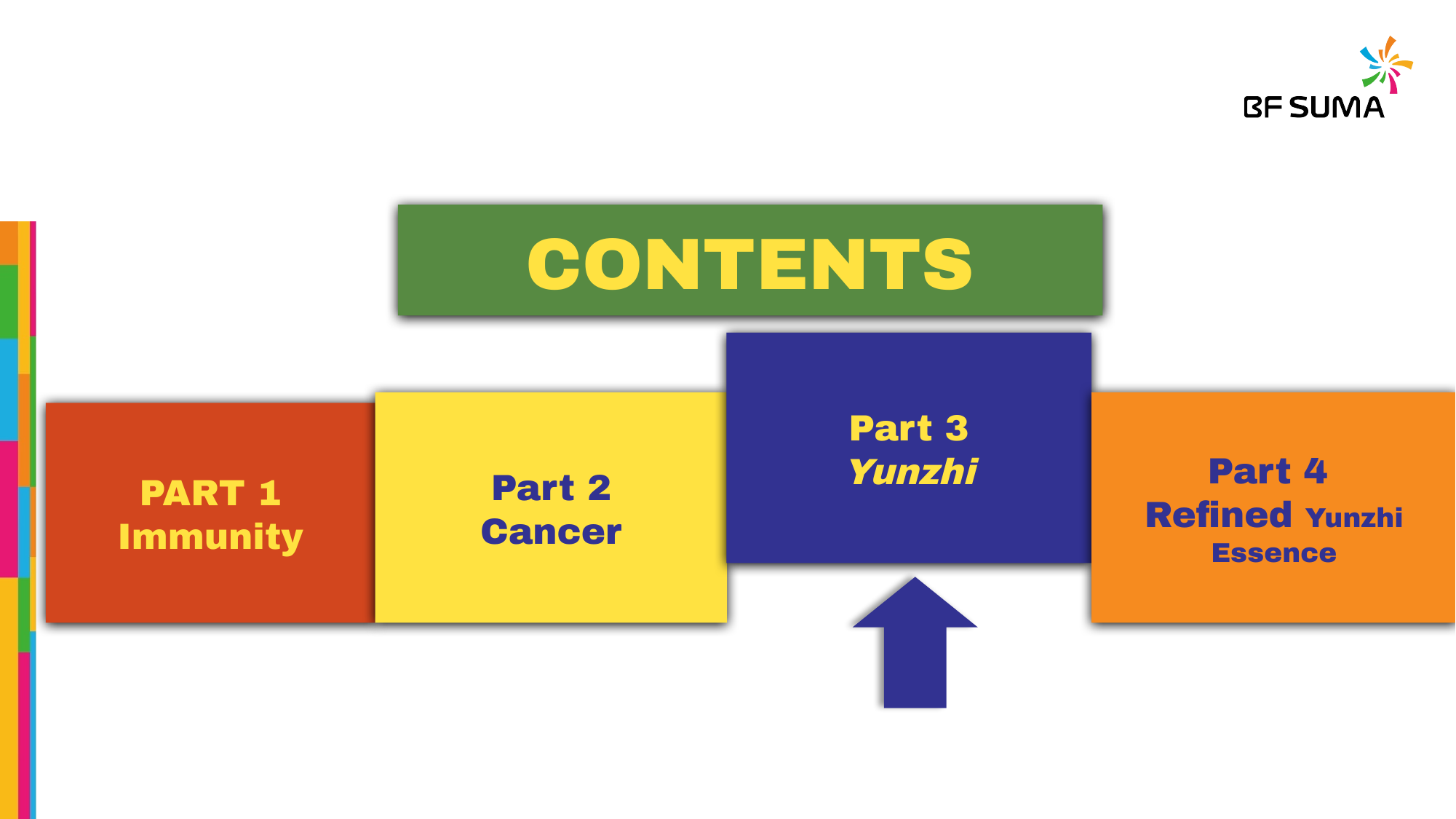

CONTENTS
Part 3
Yunzhi
Part 2
Cancer
Part 4
Refined Yunzhi Essence
PART 1
Immunity